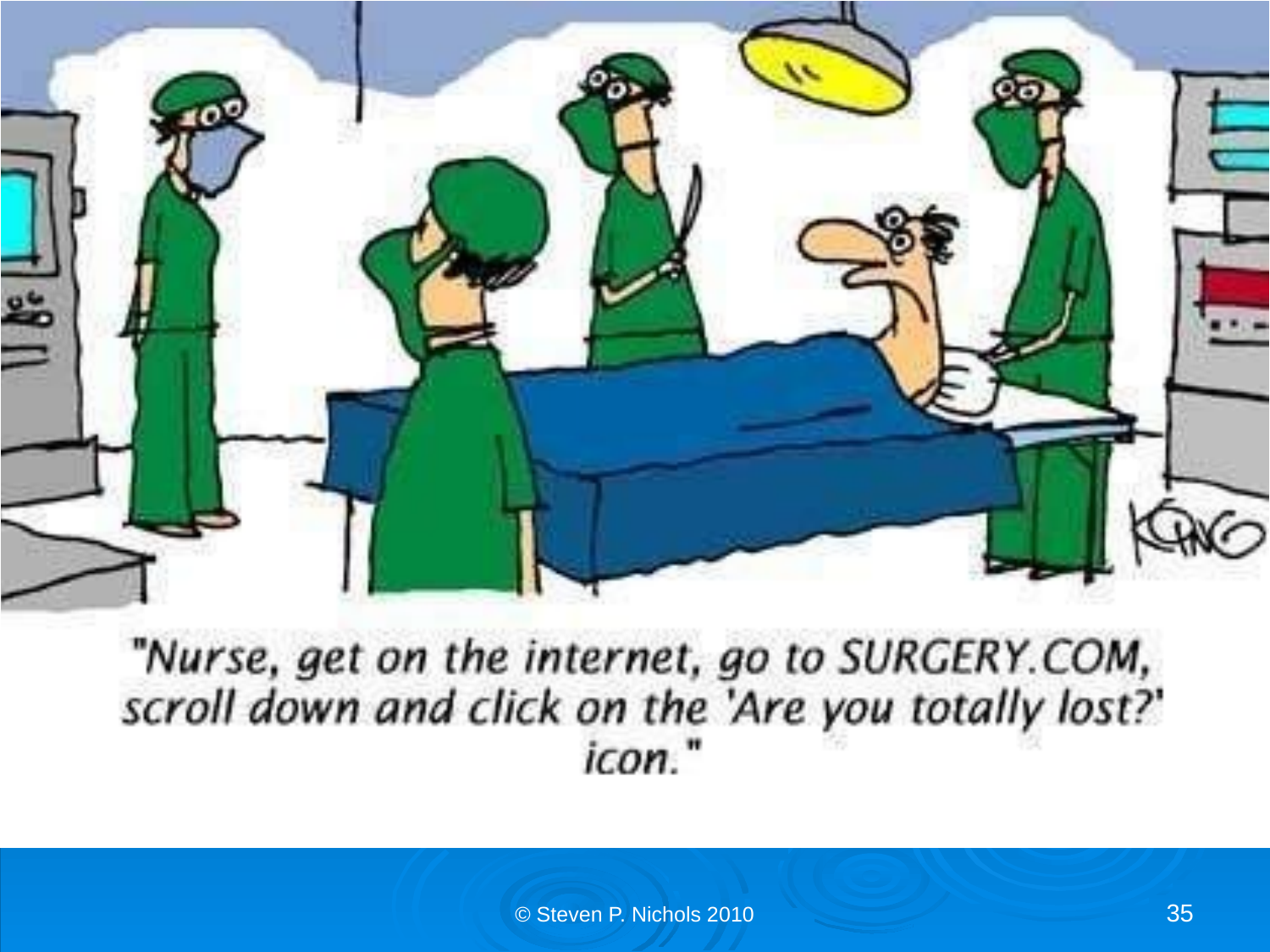

#
© Steven P. Nichols 2010
35